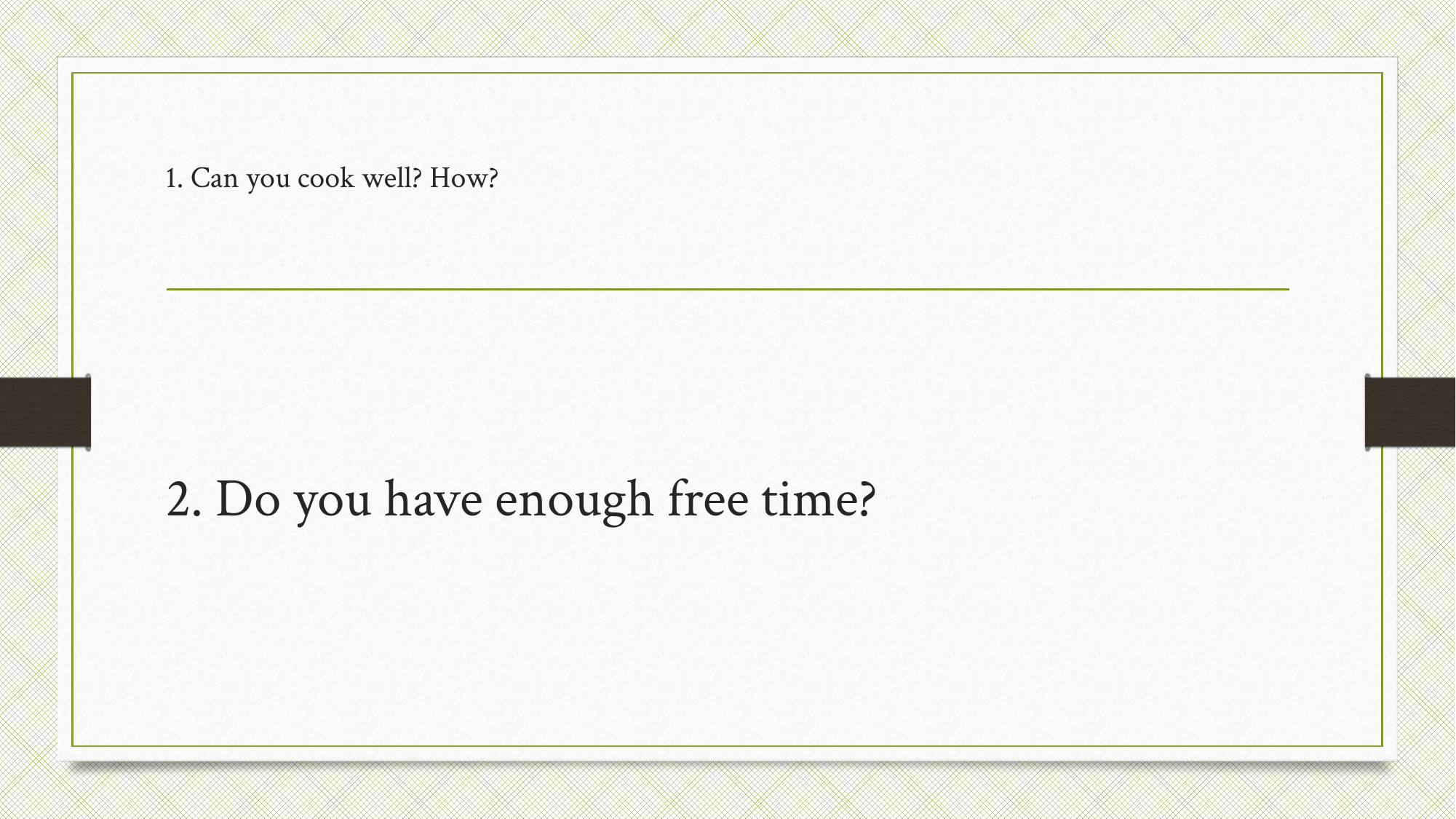

# 1. Can you cook well? How?
2. Do you have enough free time?